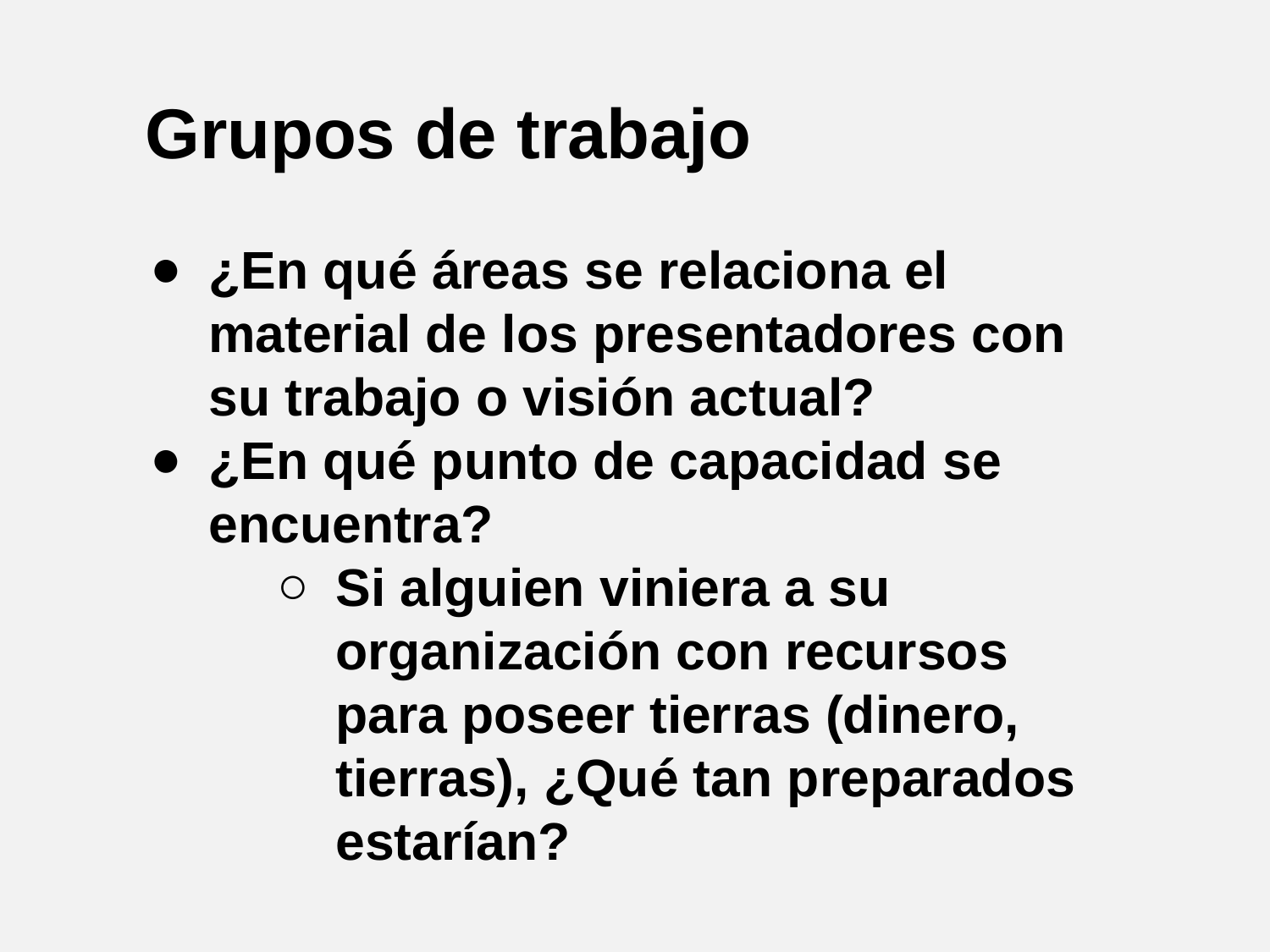

Grupos de trabajo

¿En qué áreas se relaciona el material de los presentadores con su trabajo o visión actual?
¿En qué punto de capacidad se encuentra?
Si alguien viniera a su organización con recursos para poseer tierras (dinero, tierras), ¿Qué tan preparados estarían?